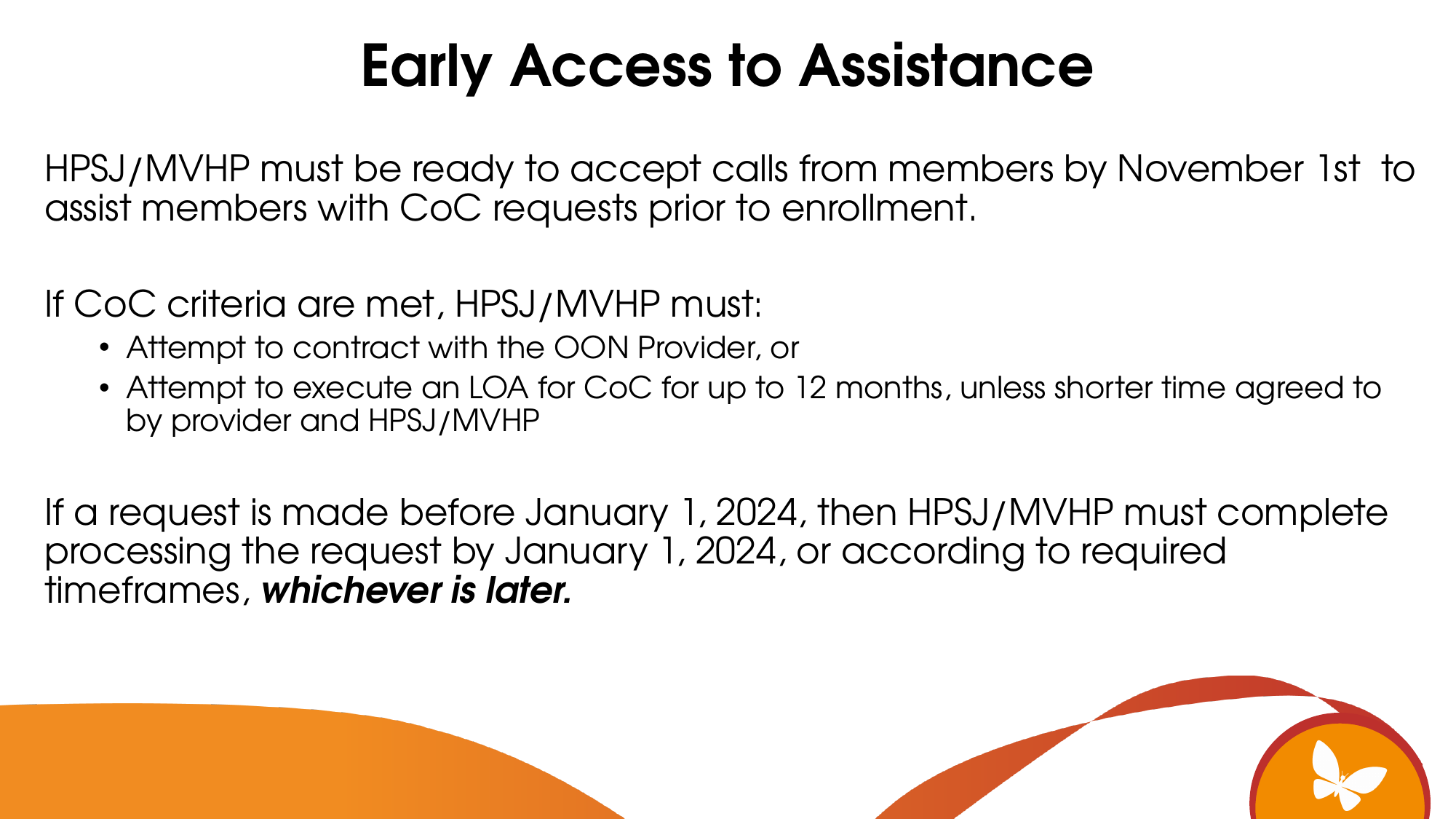

Early Access to Assistance
HPSJ/MVHP must be ready to accept calls from members by November 1st  to assist members with CoC requests prior to enrollment.

If CoC criteria are met, HPSJ/MVHP must:
Attempt to contract with the OON Provider, or
Attempt to execute an LOA for CoC for up to 12 months, unless shorter time agreed to by provider and HPSJ/MVHP

If a request is made before January 1, 2024, then HPSJ/MVHP must complete processing the request by January 1, 2024, or according to required timeframes, whichever is later.